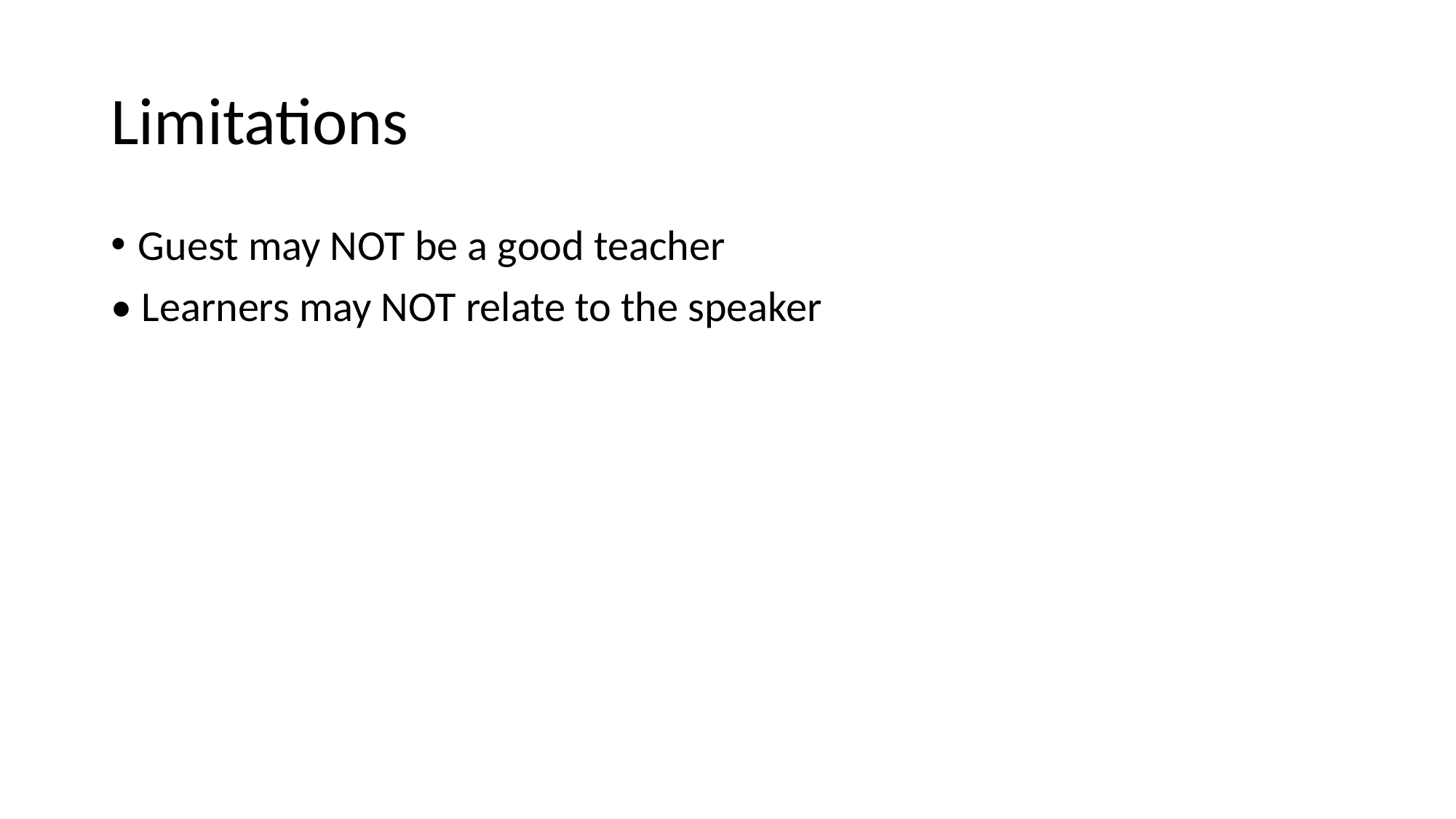

# Limitations
Guest may NOT be a good teacher
• Learners may NOT relate to the speaker